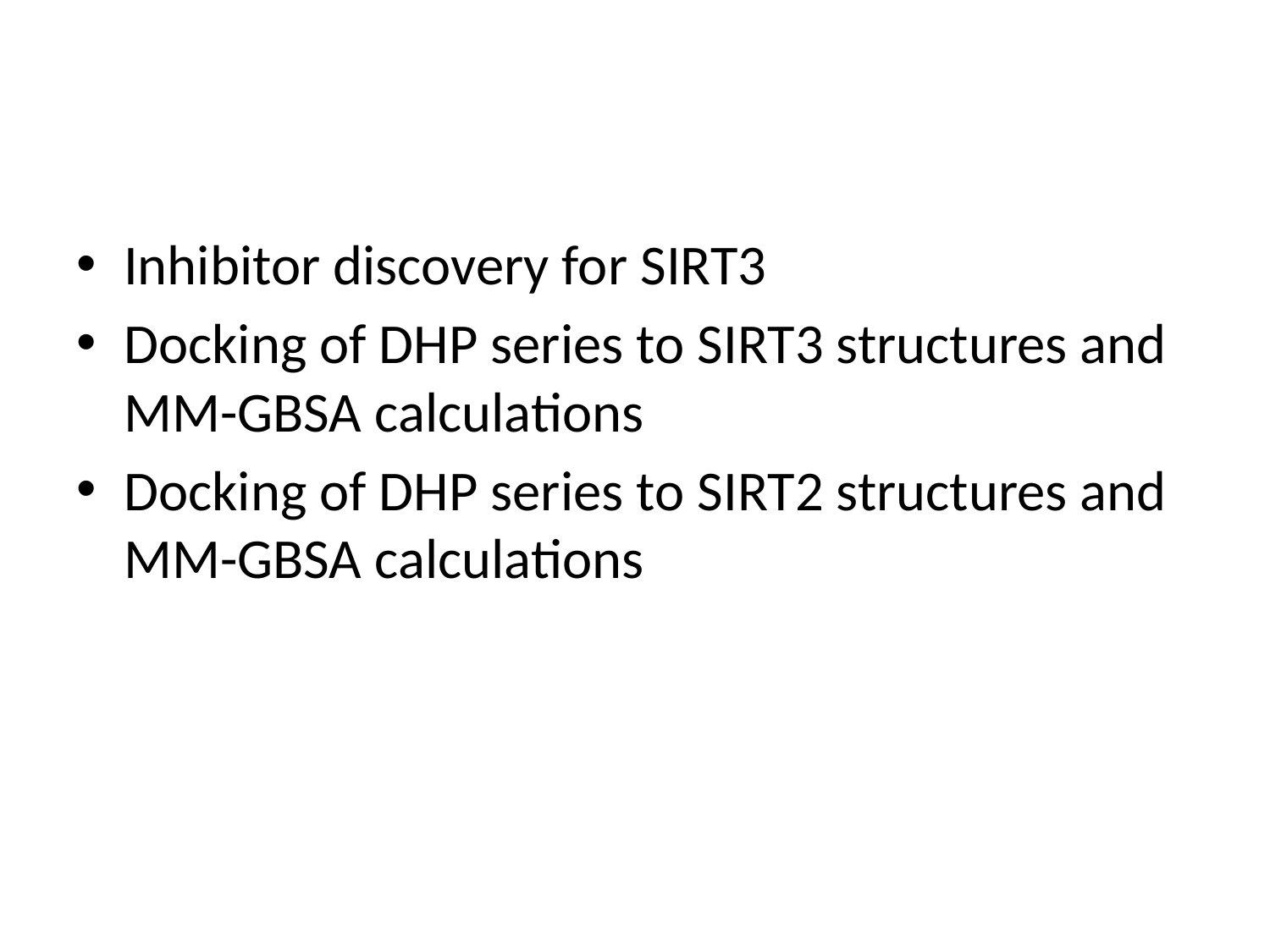

Inhibitor discovery for SIRT3
Docking of DHP series to SIRT3 structures and MM-GBSA calculations
Docking of DHP series to SIRT2 structures and MM-GBSA calculations